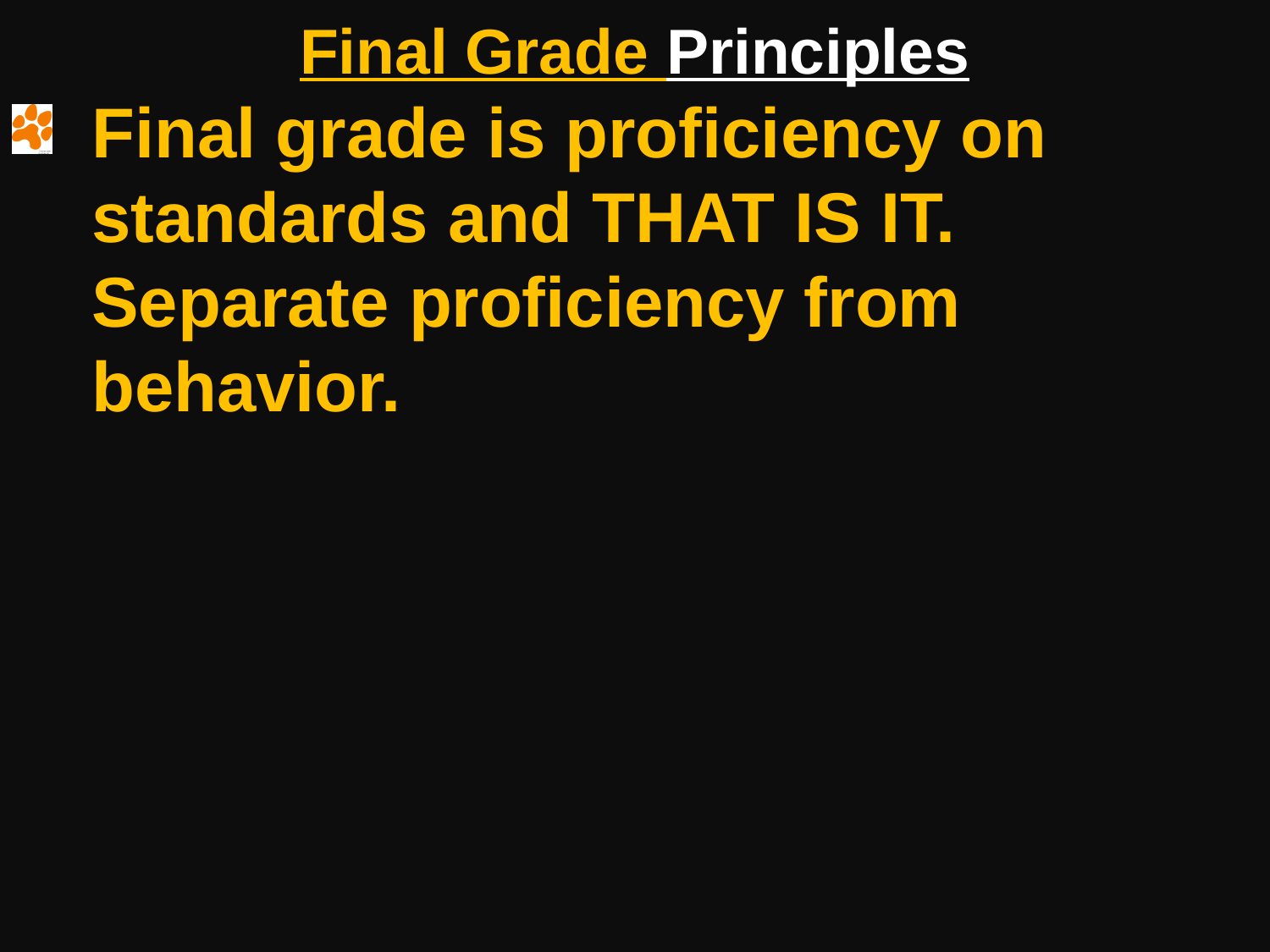

Final Grade Principles
Final grade is proficiency on standards and THAT IS IT. Separate proficiency from behavior.